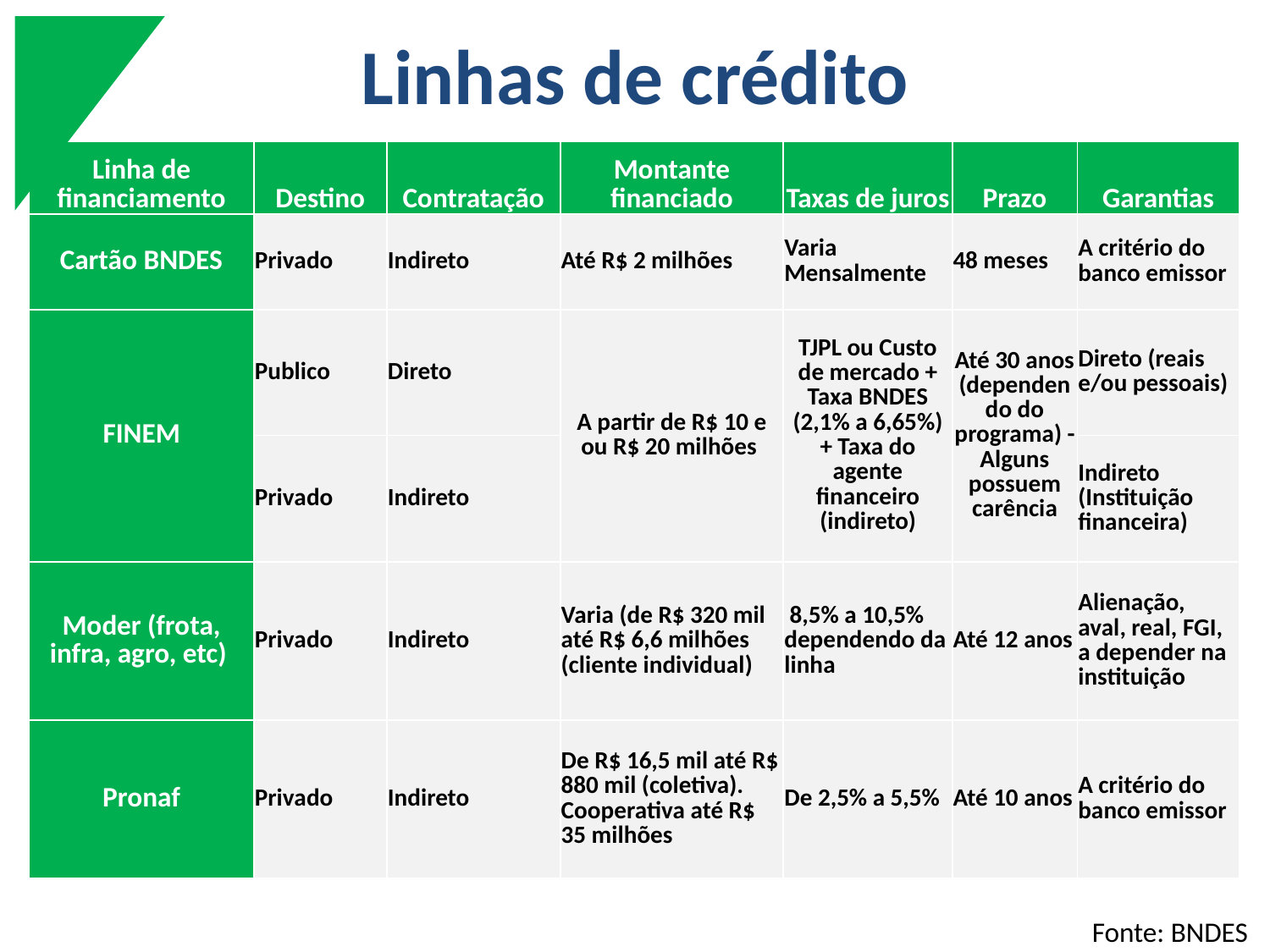

# Linhas de crédito
| Linha de financiamento | Destino | Contratação | Montante financiado | Taxas de juros | Prazo | Garantias |
| --- | --- | --- | --- | --- | --- | --- |
| Cartão BNDES | Privado | Indireto | Até R$ 2 milhões | Varia Mensalmente | 48 meses | A critério do banco emissor |
| FINEM | Publico | Direto | A partir de R$ 10 e ou R$ 20 milhões | TJPL ou Custo de mercado + Taxa BNDES (2,1% a 6,65%) + Taxa do agente financeiro (indireto) | Até 30 anos (dependendo do programa) - Alguns possuem carência | Direto (reais e/ou pessoais) |
|  | Privado | Indireto |  |  |  | Indireto (Instituição financeira) |
| Moder (frota, infra, agro, etc) | Privado | Indireto | Varia (de R$ 320 mil até R$ 6,6 milhões (cliente individual) | 8,5% a 10,5% dependendo da linha | Até 12 anos | Alienação, aval, real, FGI, a depender na instituição |
| Pronaf | Privado | Indireto | De R$ 16,5 mil até R$ 880 mil (coletiva). Cooperativa até R$ 35 milhões | De 2,5% a 5,5% | Até 10 anos | A critério do banco emissor |
Fonte: BNDES